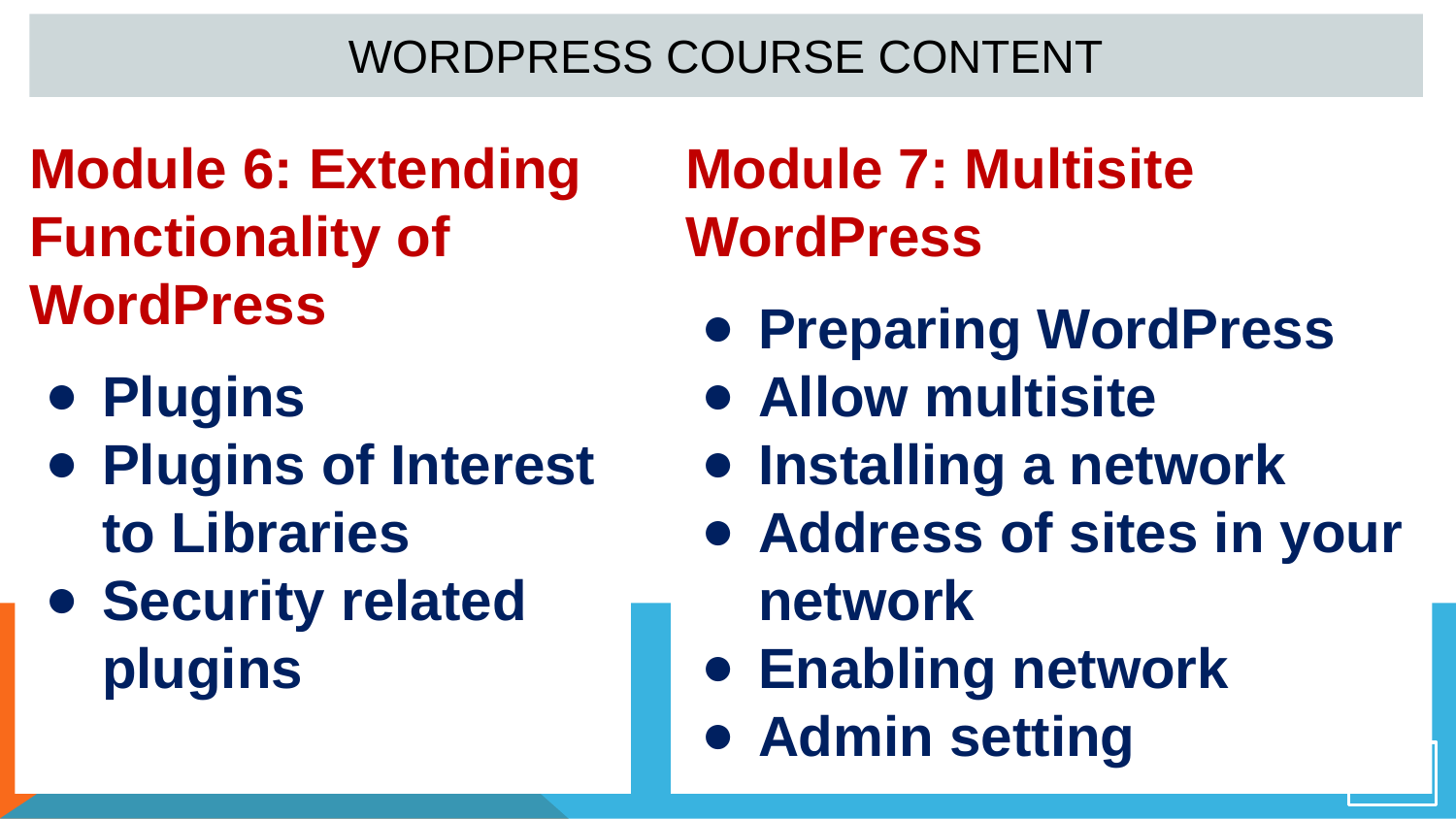

# WordPress Course Content
Module 6: Extending Functionality of WordPress
Plugins
Plugins of Interest to Libraries
Security related plugins

Module 7: Multisite WordPress
Preparing WordPress
Allow multisite
Installing a network
Address of sites in your network
Enabling network
Admin setting

22